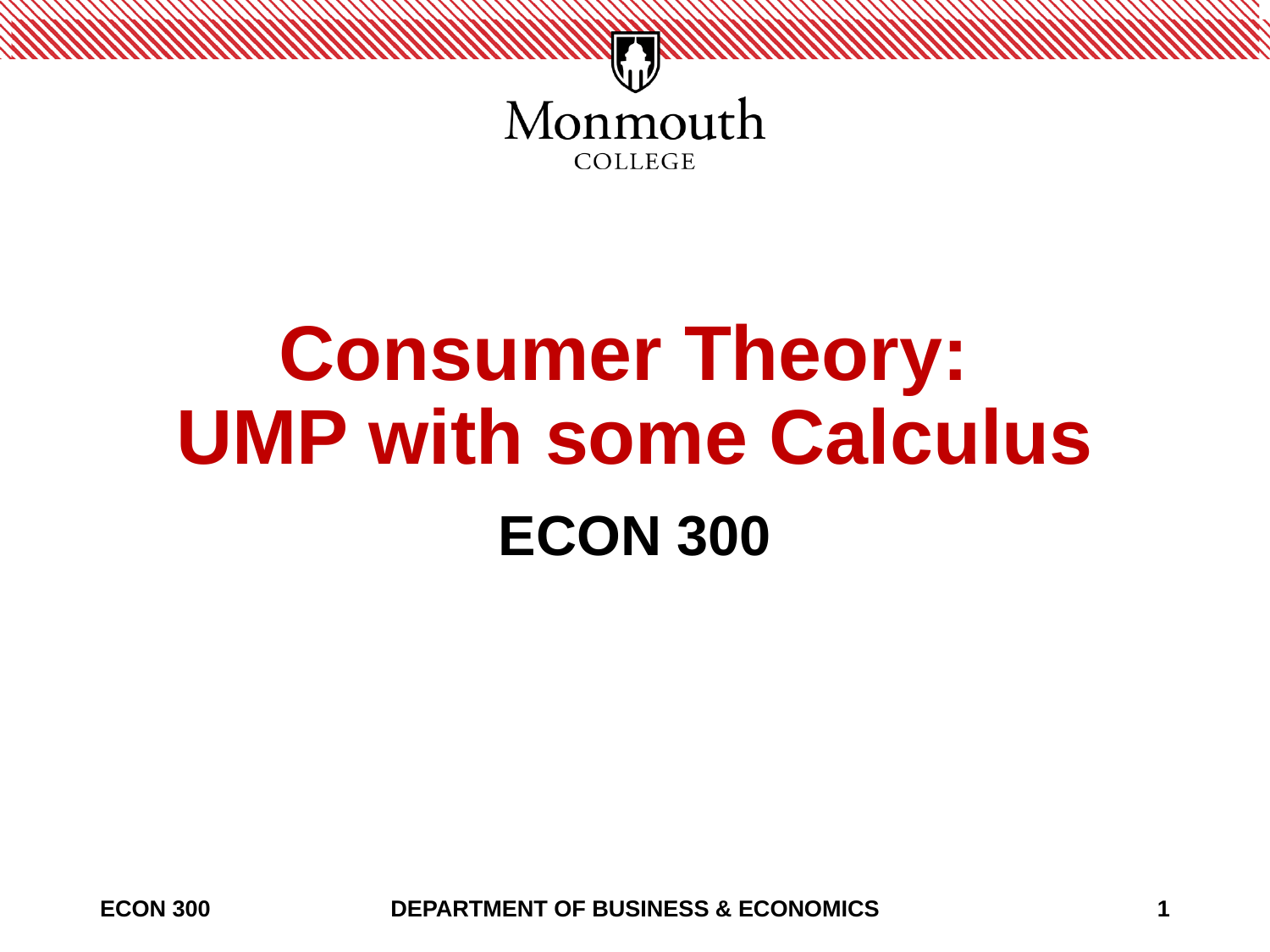

# Consumer Theory: UMP with some Calculus
ECON 300
ECON 300
DEPARTMENT OF BUSINESS & ECONOMICS
1